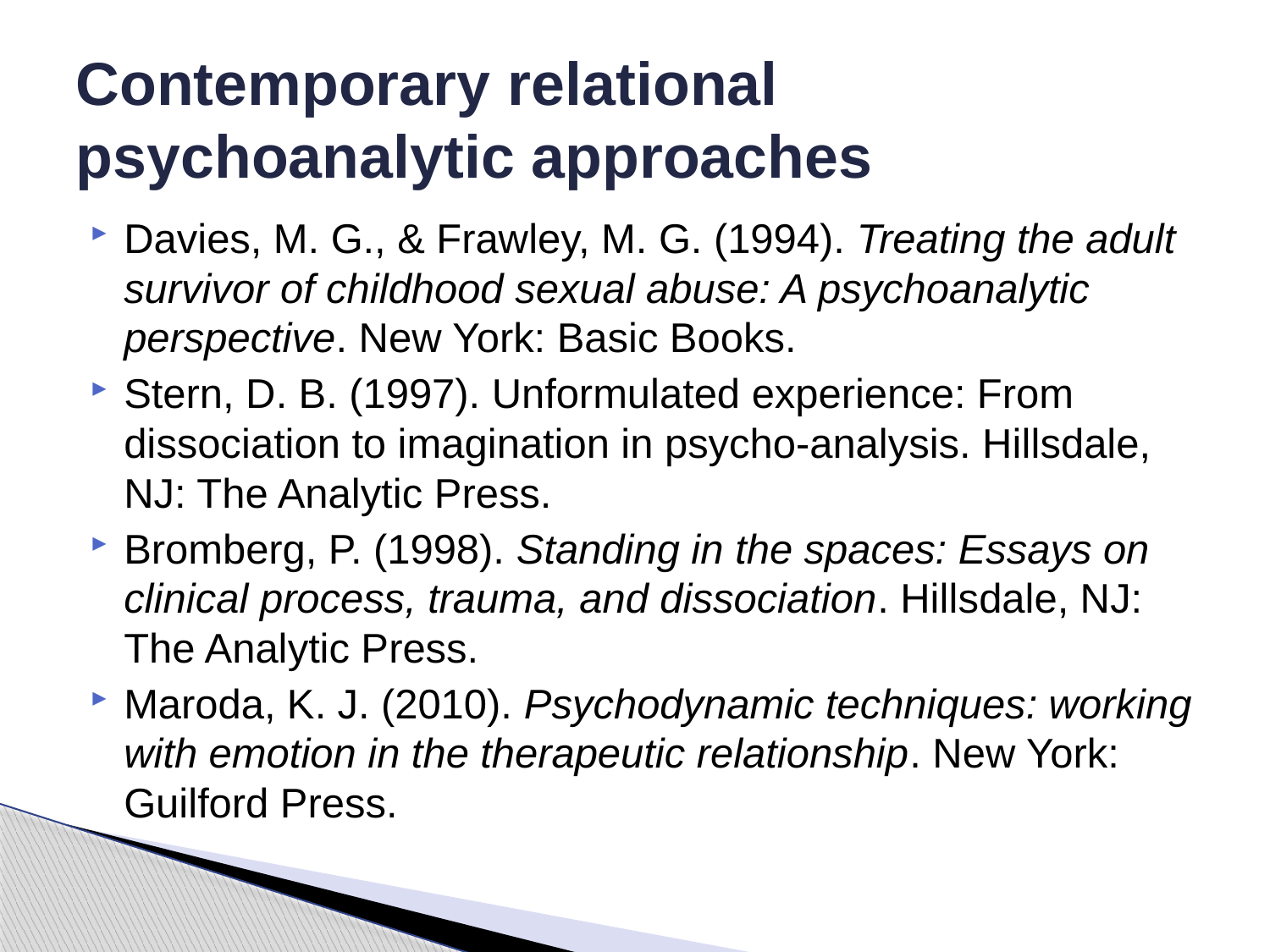

# Contemporary relational psychoanalytic approaches
Davies, M. G., & Frawley, M. G. (1994). Treating the adult survivor of childhood sexual abuse: A psychoanalytic perspective. New York: Basic Books.
Stern, D. B. (1997). Unformulated experience: From dissociation to imagination in psycho-analysis. Hillsdale, NJ: The Analytic Press.
Bromberg, P. (1998). Standing in the spaces: Essays on clinical process, trauma, and dissociation. Hillsdale, NJ: The Analytic Press.
Maroda, K. J. (2010). Psychodynamic techniques: working with emotion in the therapeutic relationship. New York: Guilford Press.